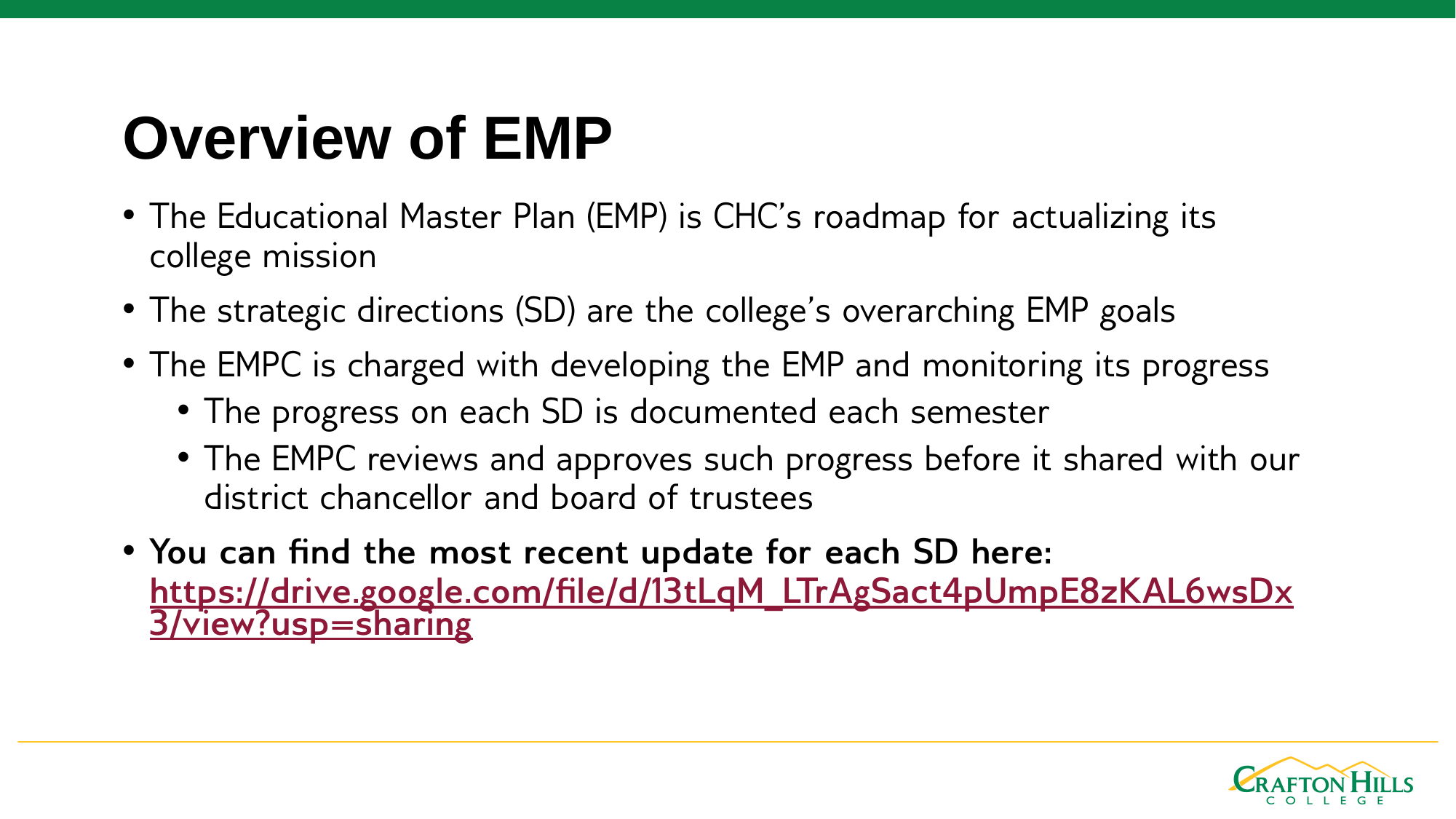

Overview of EMP
The Educational Master Plan (EMP) is CHC’s roadmap for actualizing its college mission
The strategic directions (SD) are the college’s overarching EMP goals
The EMPC is charged with developing the EMP and monitoring its progress
The progress on each SD is documented each semester
The EMPC reviews and approves such progress before it shared with our district chancellor and board of trustees
You can find the most recent update for each SD here: https://drive.google.com/file/d/13tLqM_LTrAgSact4pUmpE8zKAL6wsDx3/view?usp=sharing